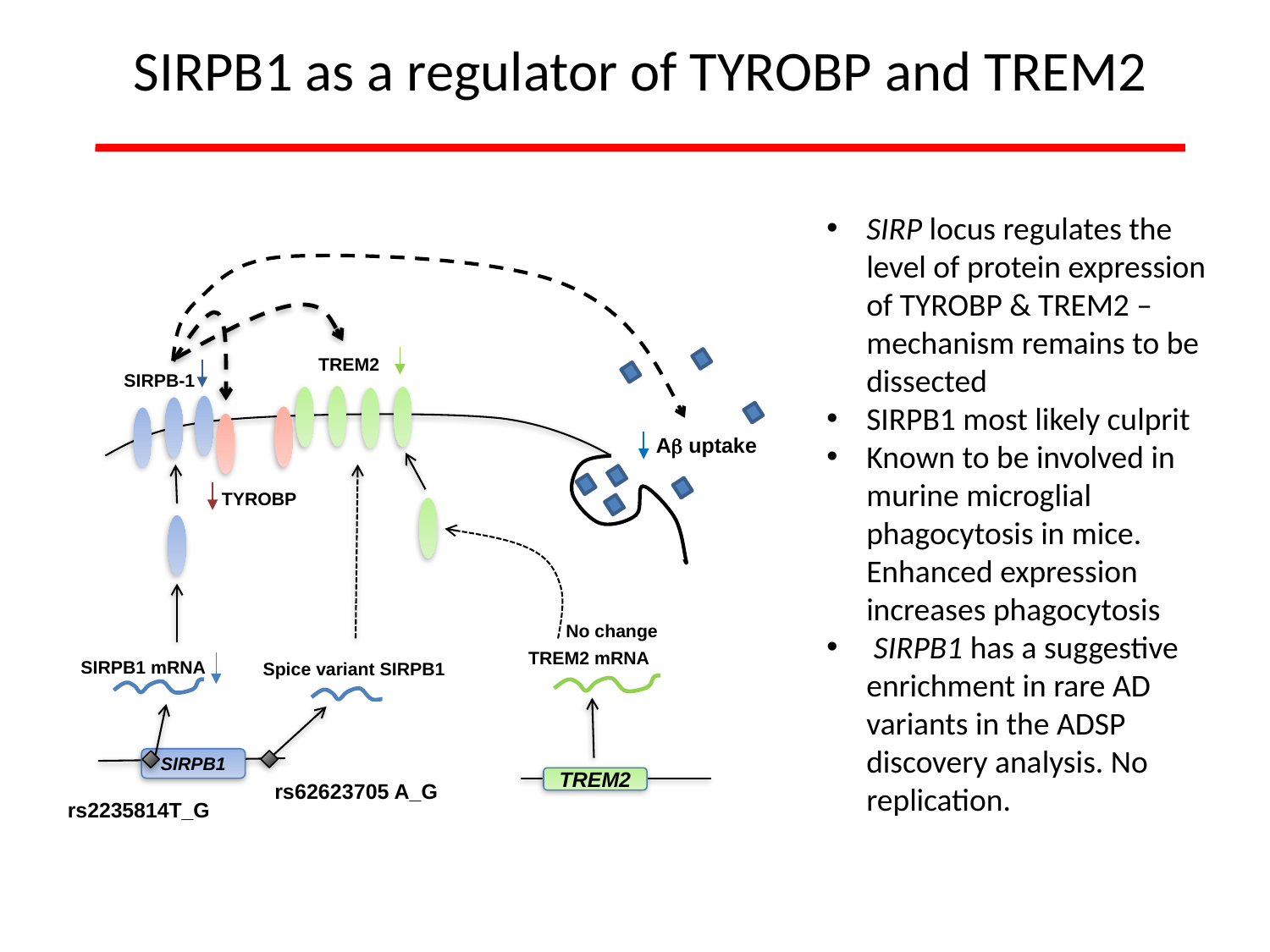

SIRPB1 as a regulator of TYROBP and TREM2

SIRP locus regulates the level of protein expression of TYROBP & TREM2 – mechanism remains to be dissected
SIRPB1 most likely culprit
Known to be involved in murine microglial phagocytosis in mice. Enhanced expression increases phagocytosis
 SIRPB1 has a suggestive enrichment in rare AD variants in the ADSP discovery analysis. No replication.

TREM2

SIRPB-1

Aβ uptake

TYROBP

No change
TREM2 mRNA
SIRPB1 mRNA
Spice variant SIRPB1

SIRPB1

TREM2
rs62623705 A_G
rs2235814T_G